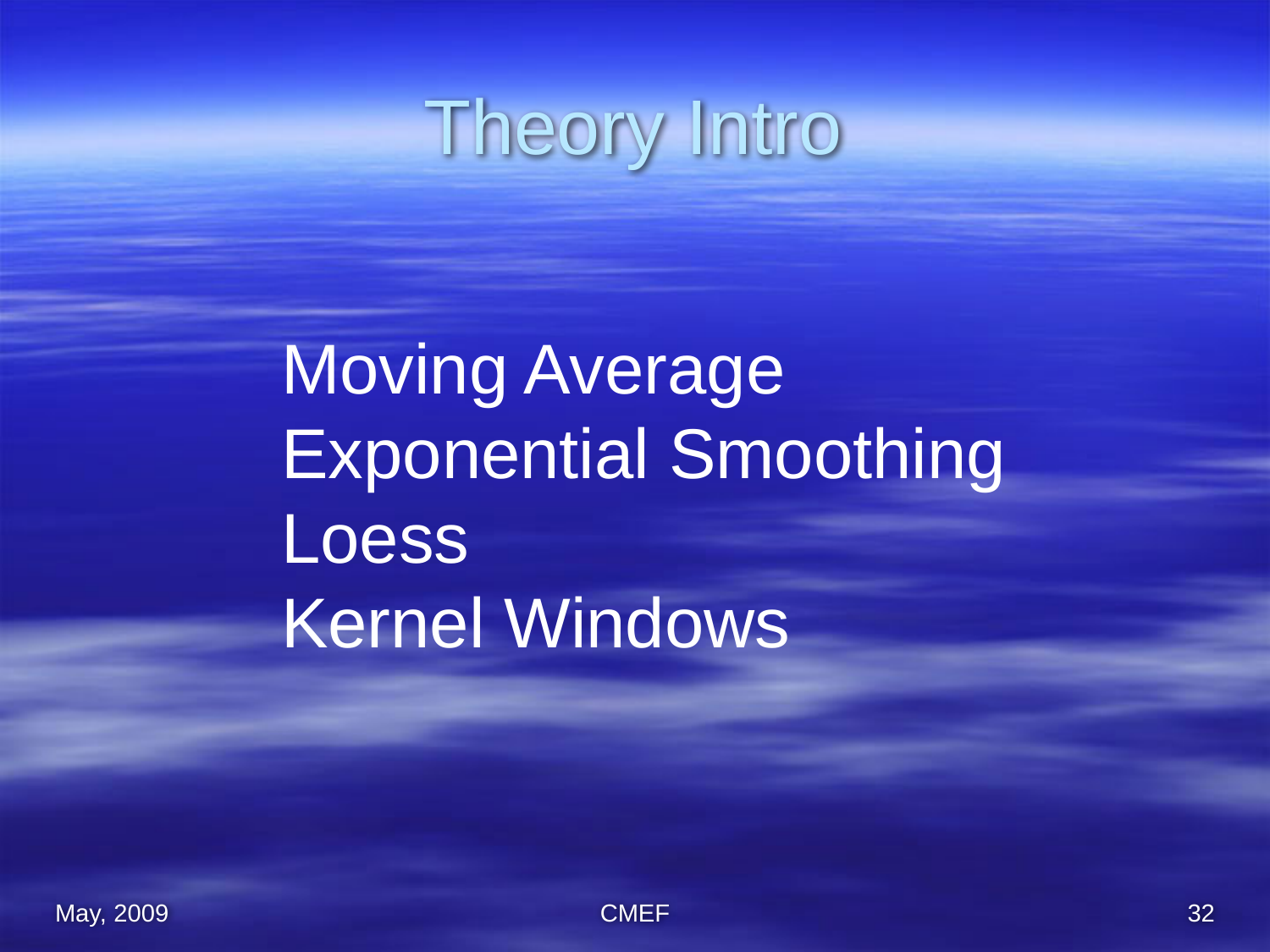

# Theory Intro
Moving Average
Exponential Smoothing
Loess
Kernel Windows
May, 2009
CMEF
32